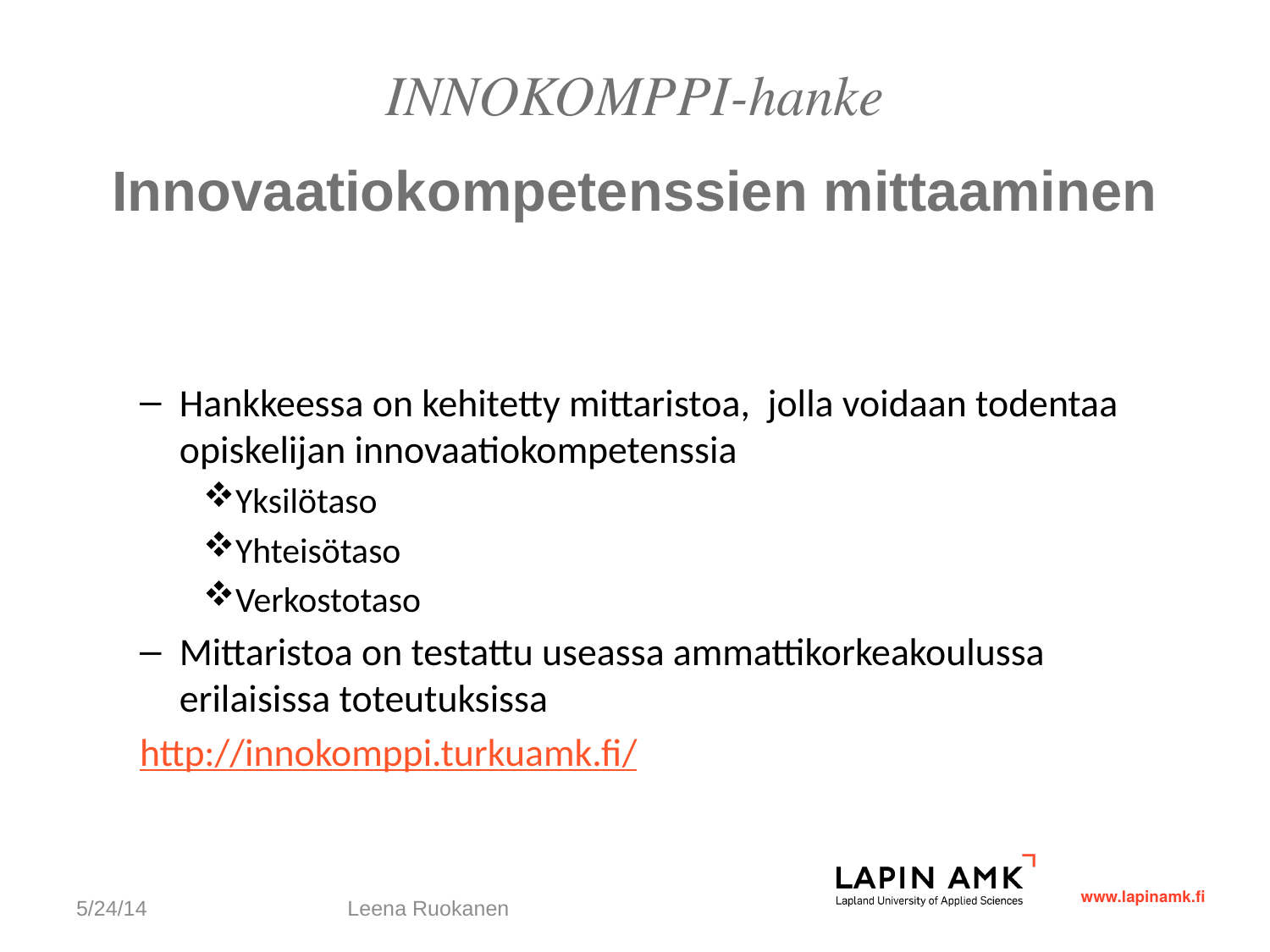

INNOKOMPPI-hanke
# Innovaatiokompetenssien mittaaminen

Hankkeessa on kehitetty mittaristoa,  jolla voidaan todentaa opiskelijan innovaatiokompetenssia
Yksilötaso
Yhteisötaso
Verkostotaso
Mittaristoa on testattu useassa ammattikorkeakoulussa erilaisissa toteutuksissa
http://innokomppi.turkuamk.fi/

5/24/14
Leena Ruokanen